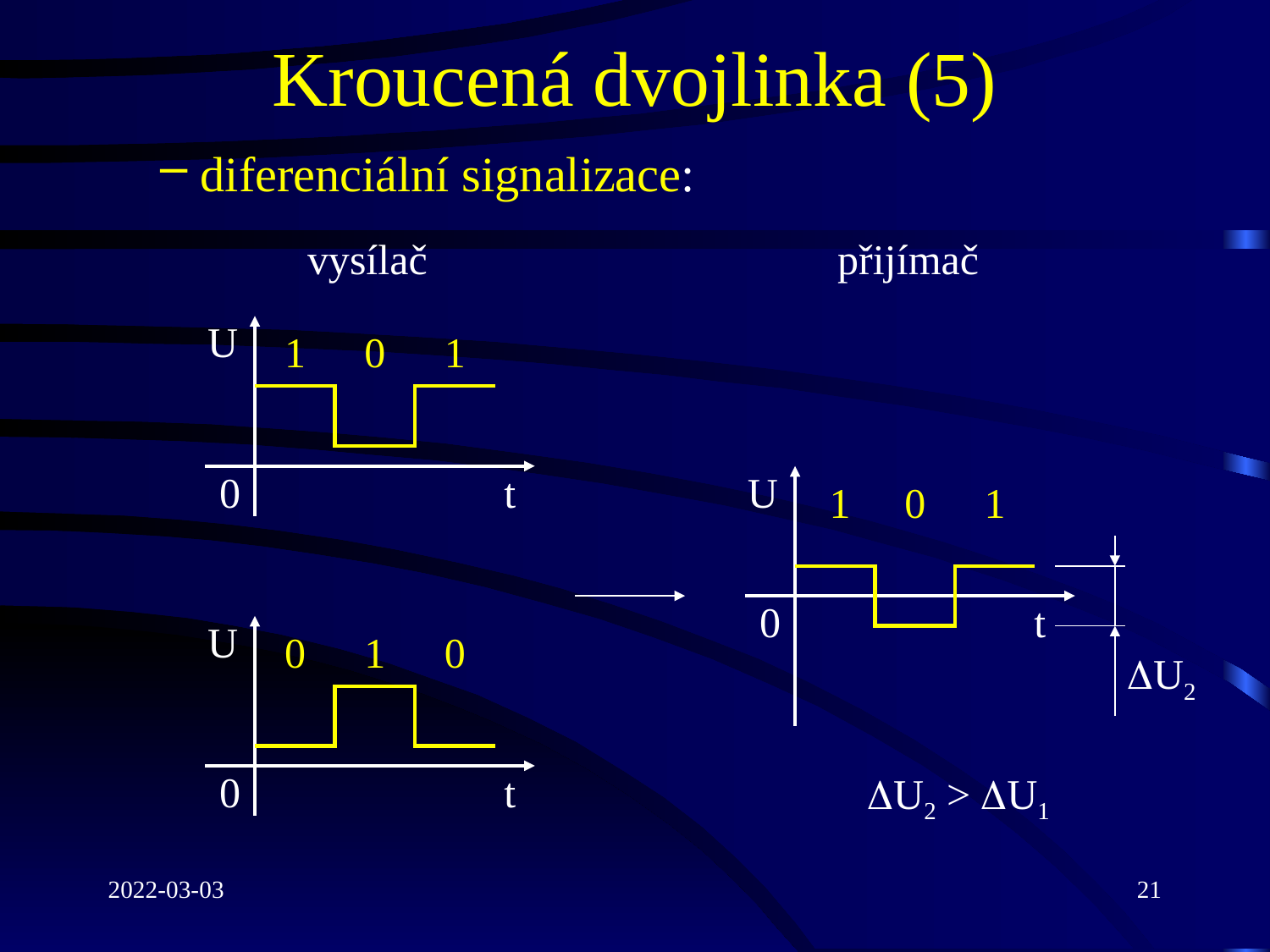

# Kroucená dvojlinka (5)
diferenciální signalizace:
vysílač
přijímač
U
1
0
1
0
t
U
1
0
1
0
t
U
0
1
0
ΔU2
0
t
ΔU2 > ΔU1
2022-03-03
21